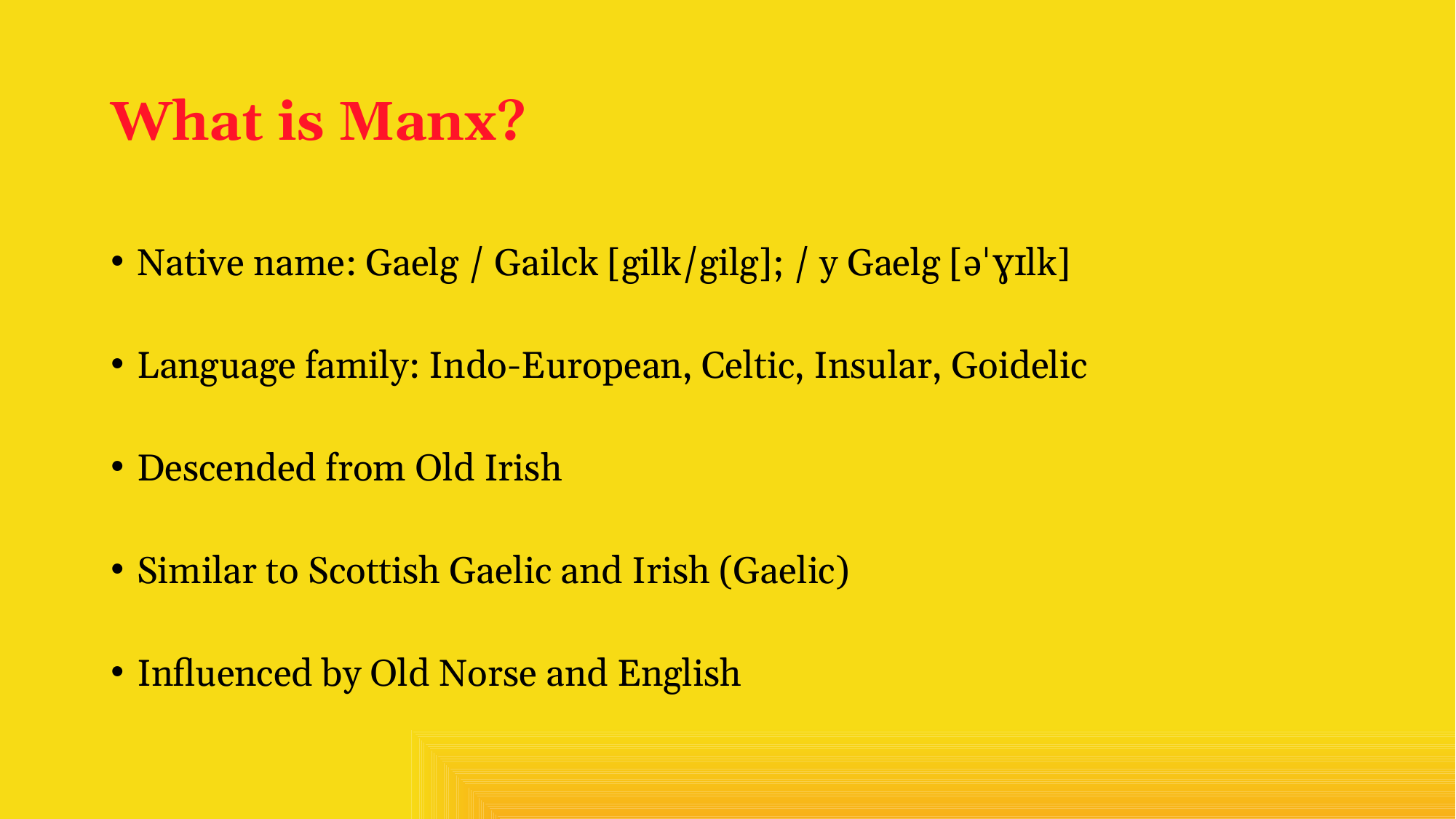

# What is Manx?
Native name: Gaelg / Gailck [gilk/gilg]; / y Gaelg [əˈɣɪlk]
Language family: Indo-European, Celtic, Insular, Goidelic
Descended from Old Irish
Similar to Scottish Gaelic and Irish (Gaelic)
Influenced by Old Norse and English